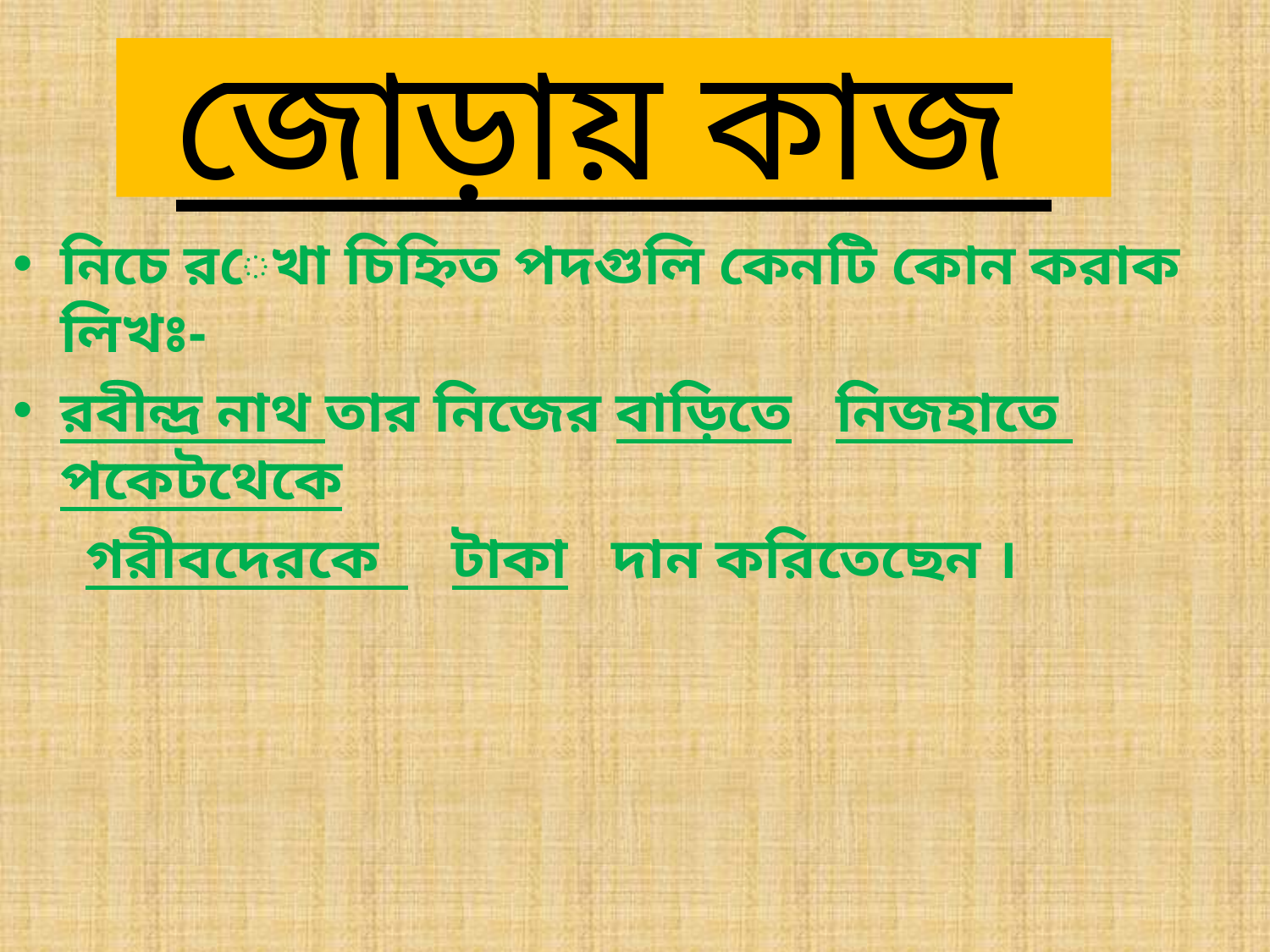

# জোড়ায় কাজ
নিচে রেখা চিহ্নিত পদগুলি কেনটি কোন করাক লিখঃ-
রবীন্দ্র নাথ তার নিজের বাড়িতে   নিজহাতে   পকেটথেকে
     গরীবদেরকে     টাকা   দান করিতেছেন ।